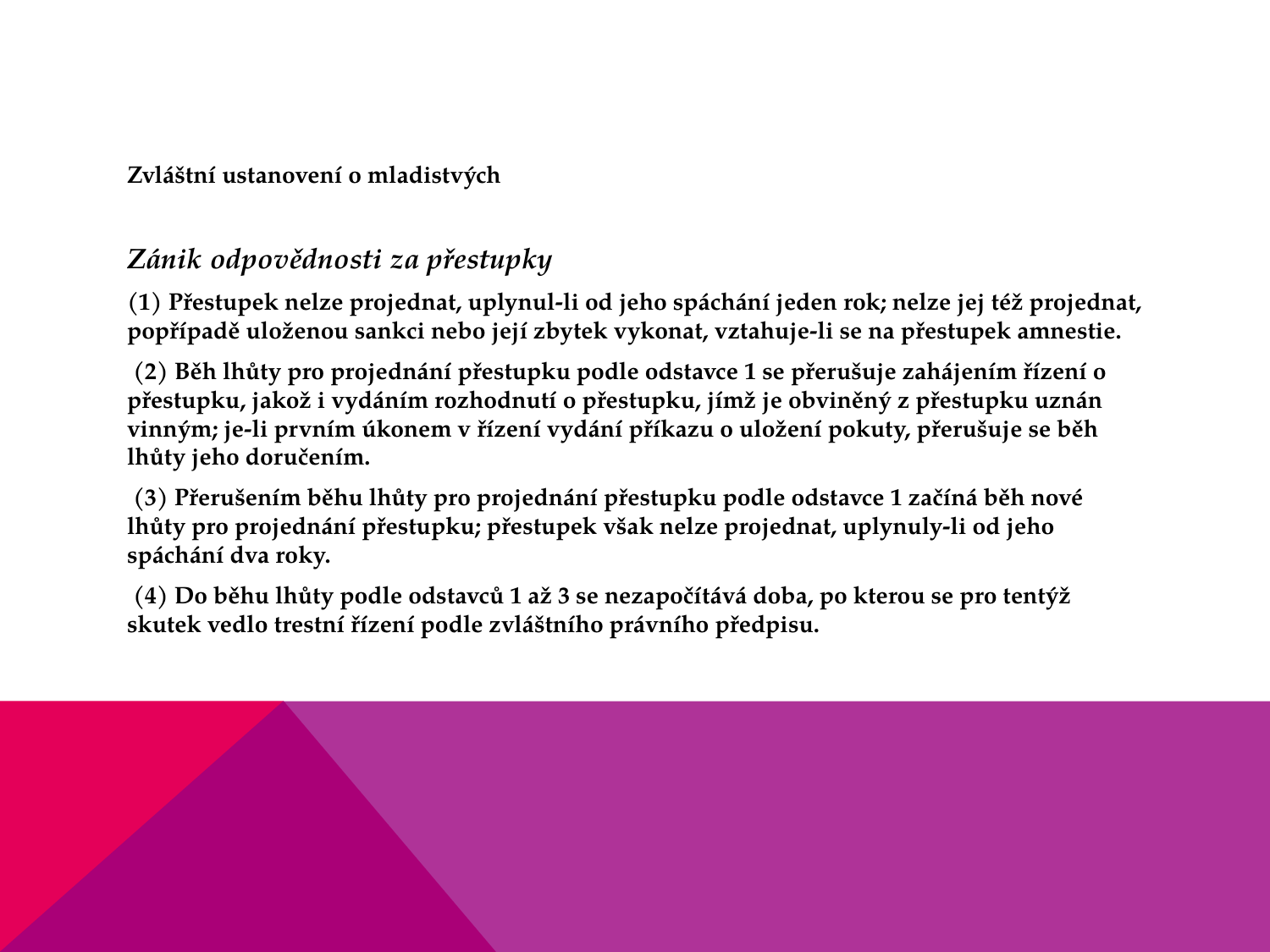

Zvláštní ustanovení o mladistvých

Zánik odpovědnosti za přestupky
(1) Přestupek nelze projednat, uplynul-li od jeho spáchání jeden rok; nelze jej též projednat, popřípadě uloženou sankci nebo její zbytek vykonat, vztahuje-li se na přestupek amnestie.
 (2) Běh lhůty pro projednání přestupku podle odstavce 1 se přerušuje zahájením řízení o přestupku, jakož i vydáním rozhodnutí o přestupku, jímž je obviněný z přestupku uznán vinným; je-li prvním úkonem v řízení vydání příkazu o uložení pokuty, přerušuje se běh lhůty jeho doručením.
 (3) Přerušením běhu lhůty pro projednání přestupku podle odstavce 1 začíná běh nové lhůty pro projednání přestupku; přestupek však nelze projednat, uplynuly-li od jeho spáchání dva roky.
 (4) Do běhu lhůty podle odstavců 1 až 3 se nezapočítává doba, po kterou se pro tentýž skutek vedlo trestní řízení podle zvláštního právního předpisu.